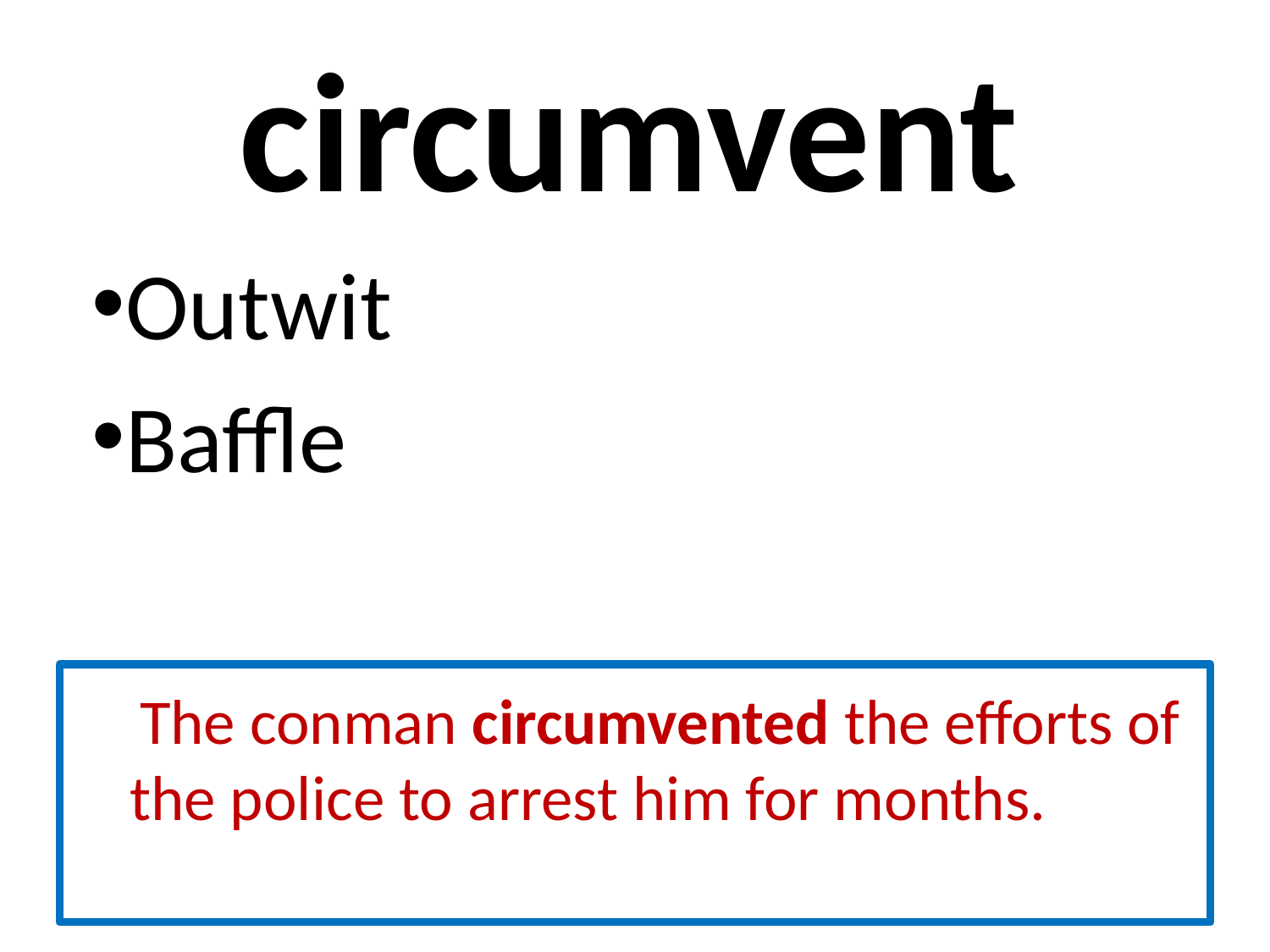

# circumvent
Outwit
Baffle

    The conman circumvented the efforts of the police to arrest him for months.